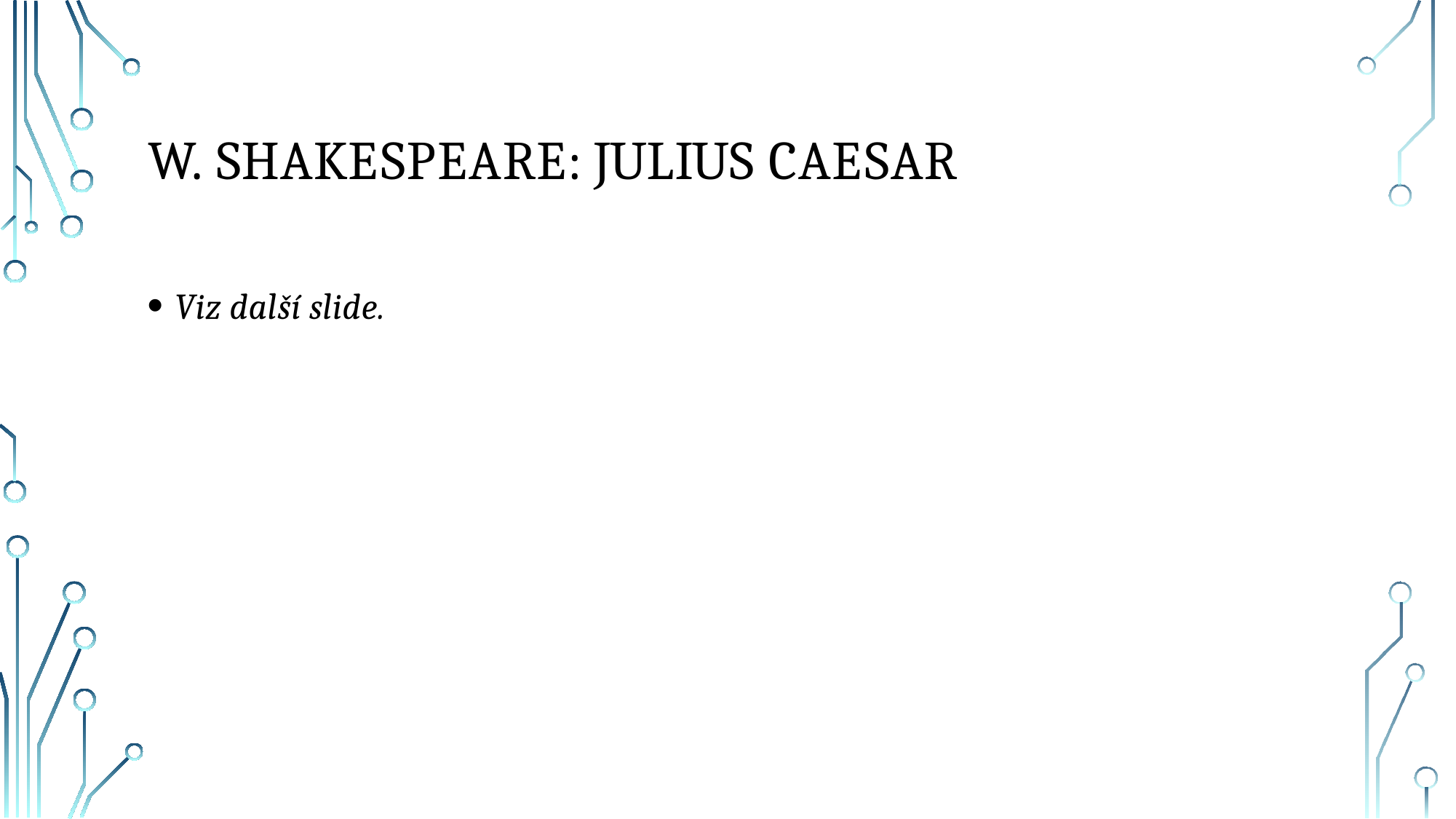

# W. Shakespeare: julius Caesar
Viz další slide.